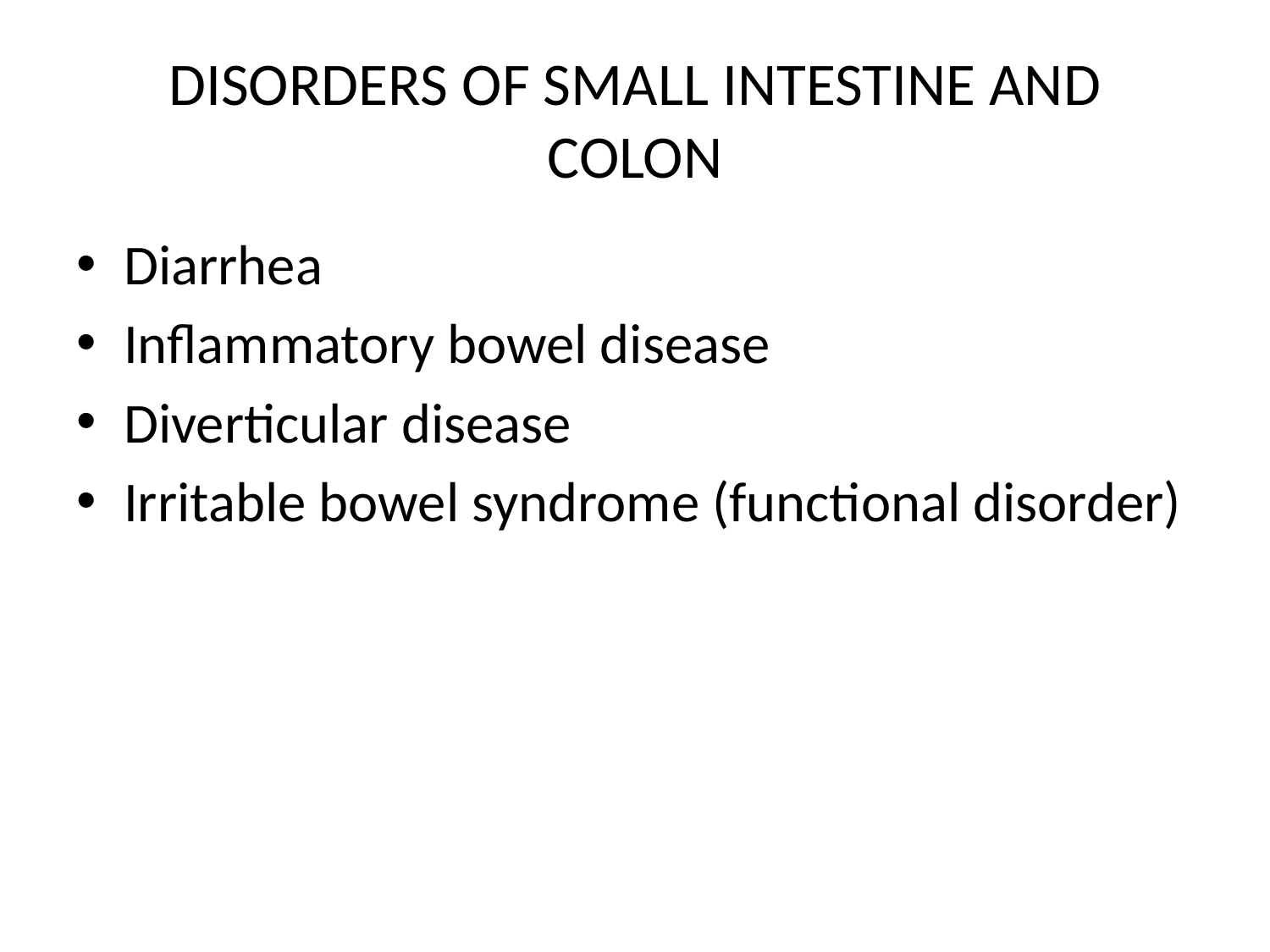

# DISORDERS OF SMALL INTESTINE AND COLON
Diarrhea
Inflammatory bowel disease
Diverticular disease
Irritable bowel syndrome (functional disorder)